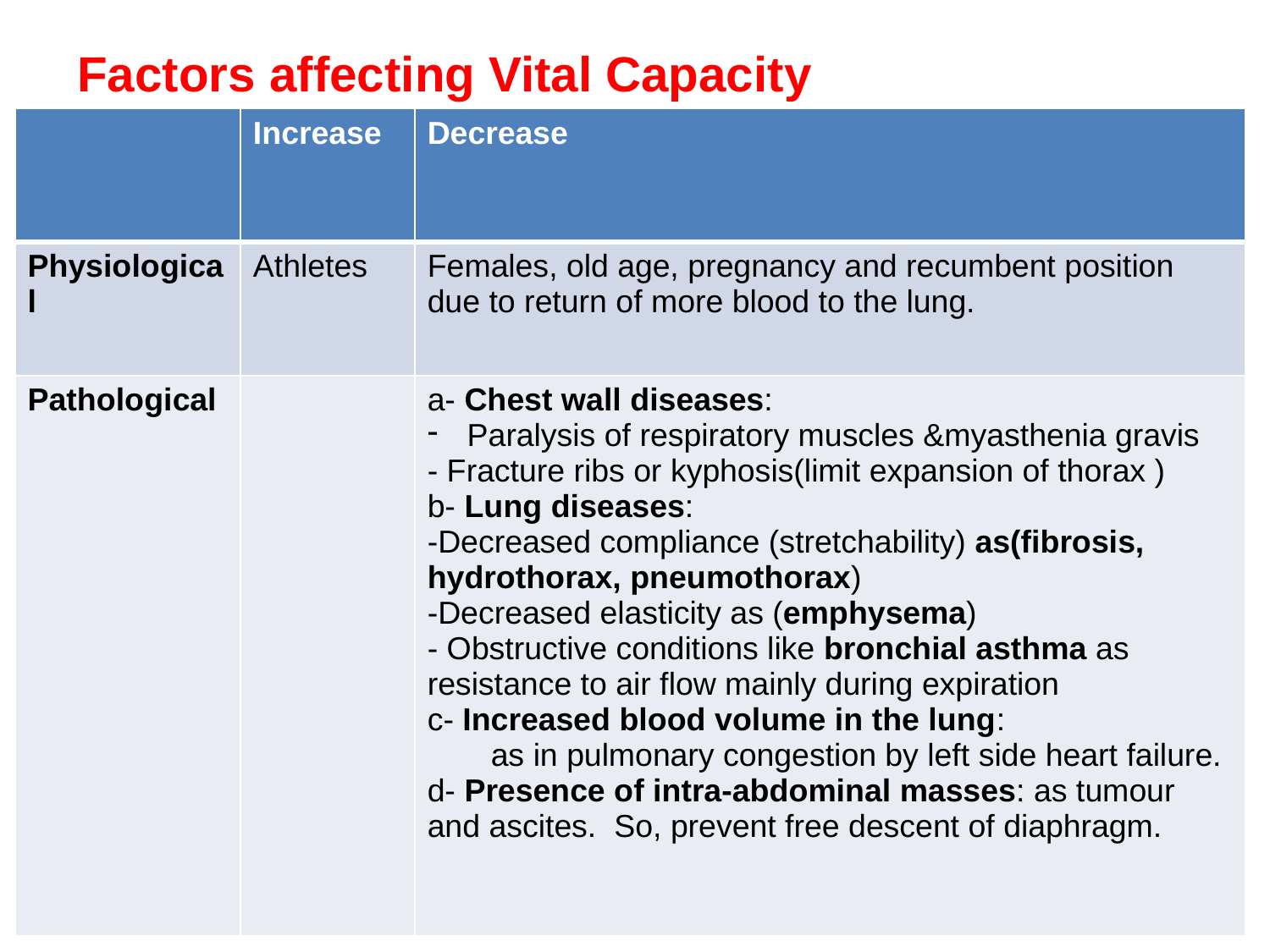

Factors affecting Vital Capacity
|  | Increase | Decrease |
| --- | --- | --- |
| Physiological | Athletes | Females, old age, pregnancy and recumbent position due to return of more blood to the lung. |
| Pathological |  | a- Chest wall diseases: Paralysis of respiratory muscles &myasthenia gravis - Fracture ribs or kyphosis(limit expansion of thorax ) b- Lung diseases: -Decreased compliance (stretchability) as(fibrosis, hydrothorax, pneumothorax) -Decreased elasticity as (emphysema) - Obstructive conditions like bronchial asthma as resistance to air flow mainly during expiration c- Increased blood volume in the lung: as in pulmonary congestion by left side heart failure. d- Presence of intra-abdominal masses: as tumour and ascites. So, prevent free descent of diaphragm. |